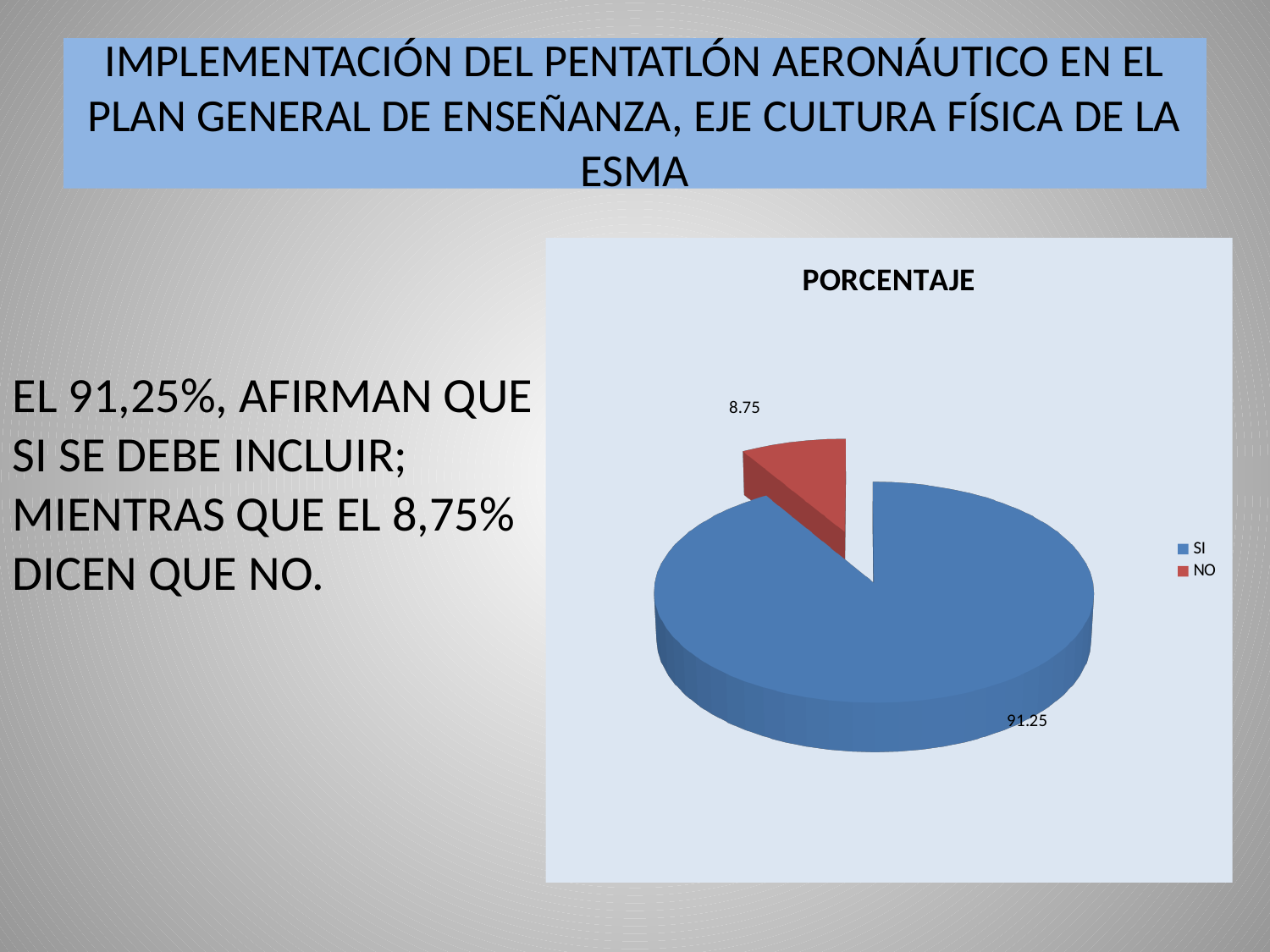

# IMPLEMENTACIÓN DEL PENTATLÓN AERONÁUTICO EN EL PLAN GENERAL DE ENSEÑANZA, EJE CULTURA FÍSICA DE LA ESMA

[unsupported chart]

EL 91,25%, AFIRMAN QUE SI SE DEBE INCLUIR; MIENTRAS QUE EL 8,75% DICEN QUE NO.